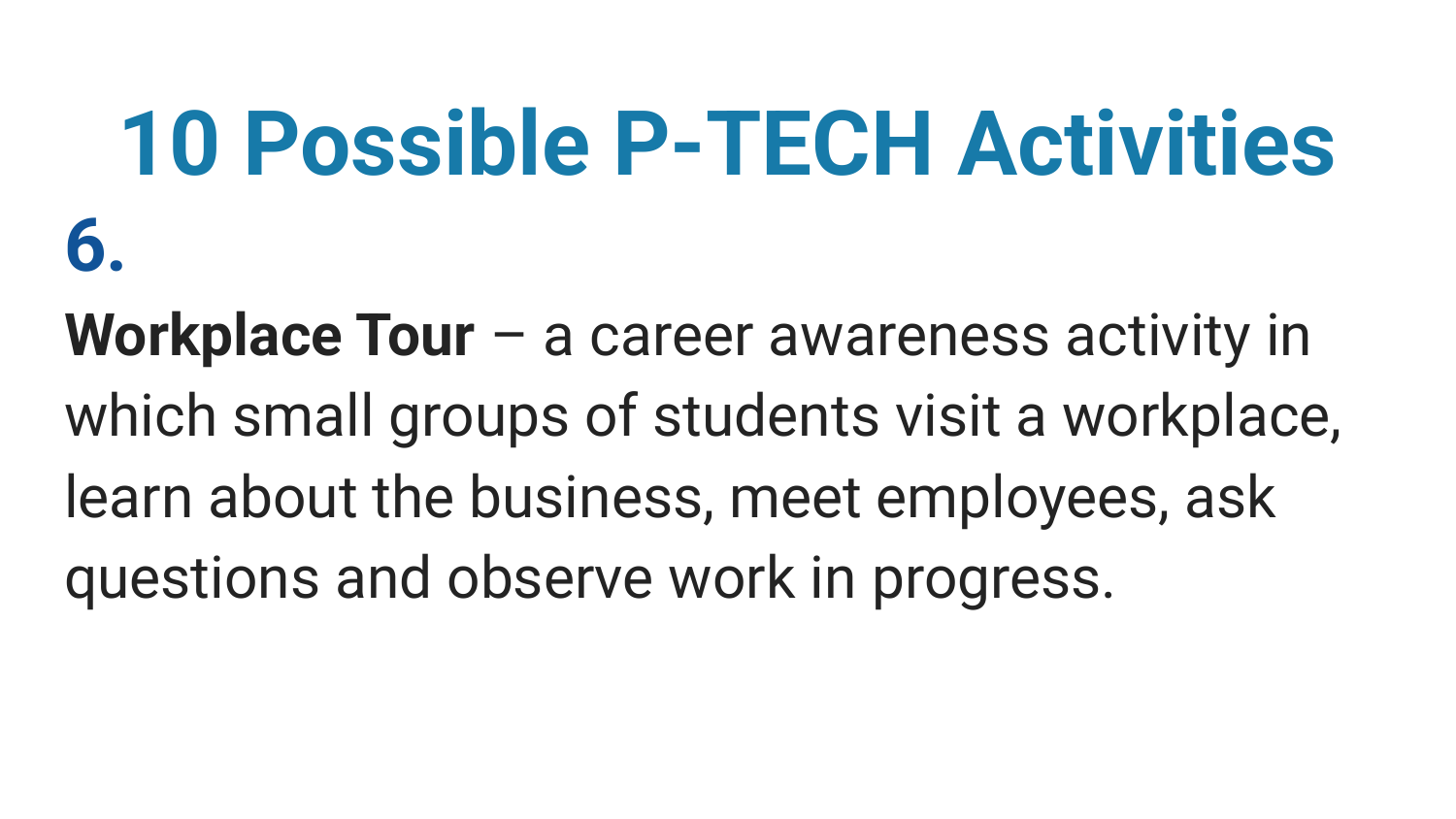

# 10 Possible P-TECH Activities

6.
Workplace Tour – a career awareness activity in which small groups of students visit a workplace, learn about the business, meet employees, ask questions and observe work in progress.